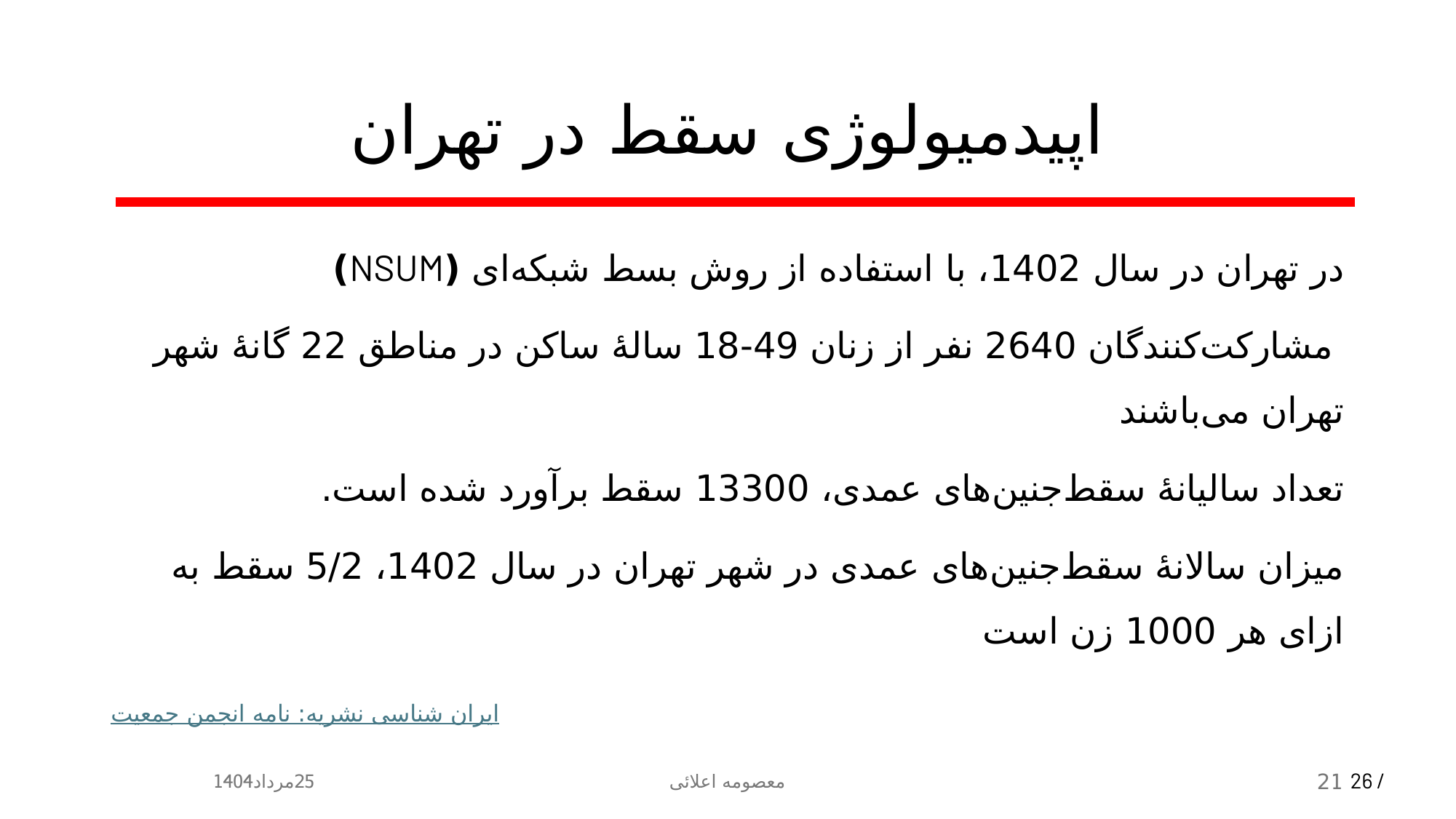

# اپیدمیولوژی سقط در تهران
در تهران در سال 1402، با استفاده از روش بسط شبکه‌ای (NSUM)
 مشارکت‌کنندگان 2640 نفر از زنان 49-18 سالۀ ساکن در مناطق 22 گانۀ شهر تهران می‌باشند
تعداد سالیانۀ سقط‌جنین‌های عمدی، 13300 سقط برآورد شده است.
میزان سالانۀ سقط‌جنین‌های عمدی در شهر تهران در سال 1402، 5/2 سقط به ازای هر 1000 زن است

نشریه: نامه انجمن جمعیت شناسی ایران
25مرداد1404
معصومه اعلائی
21